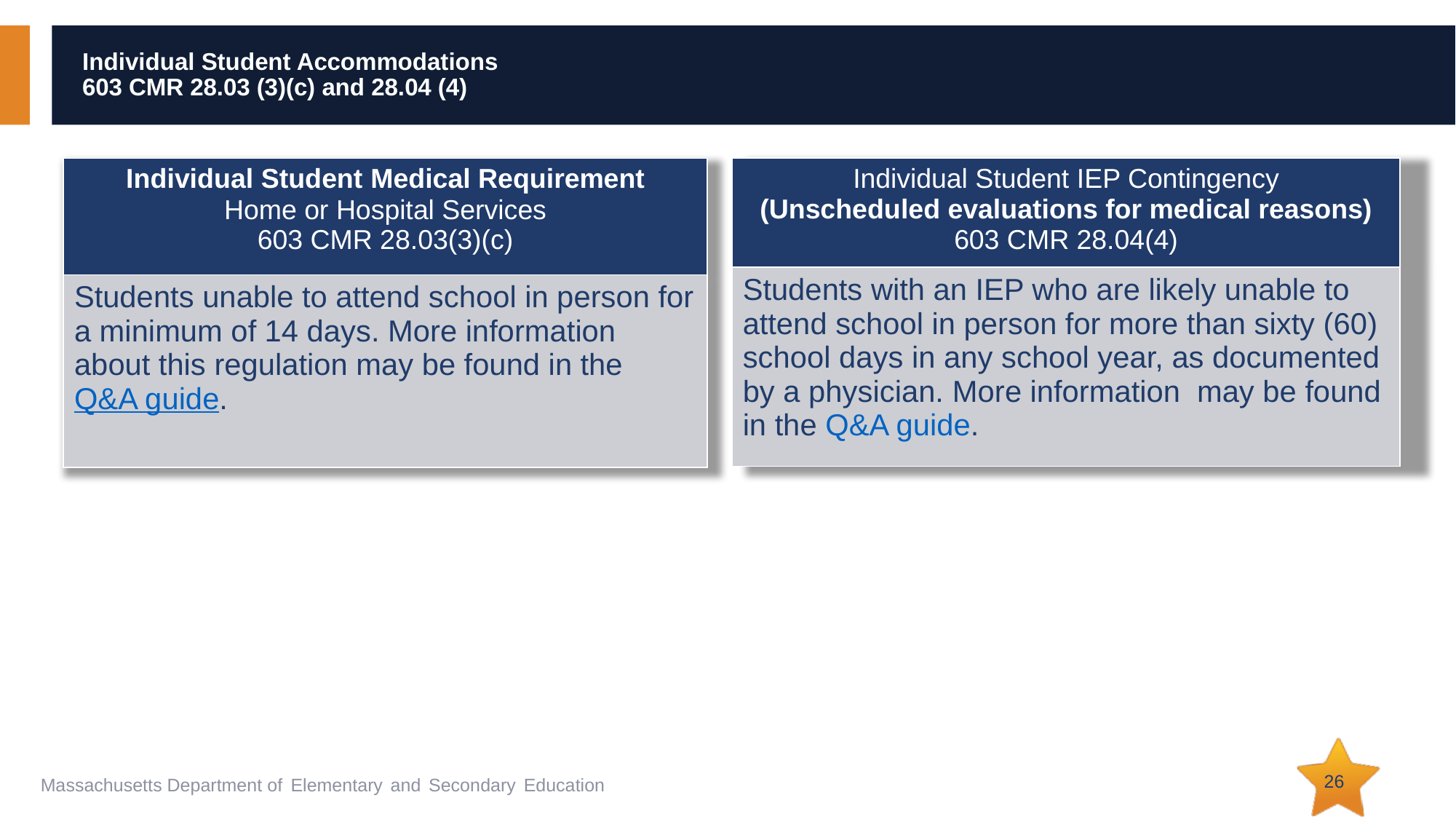

# Individual Student Accommodations 603 CMR 28.03 (3)(c) and 28.04 (4)
| Individual Student IEP Contingency (Unscheduled evaluations for medical reasons) 603 CMR 28.04(4) |
| --- |
| Students with an IEP who are likely unable to attend school in person for more than sixty (60) school days in any school year, as documented by a physician. More information  may be found in the Q&A guide. |
| Individual Student Medical Requirement Home or Hospital Services 603 CMR 28.03(3)(c) |
| --- |
| Students unable to attend school in person for a minimum of 14 days. More information about this regulation may be found in the Q&A guide. |
26